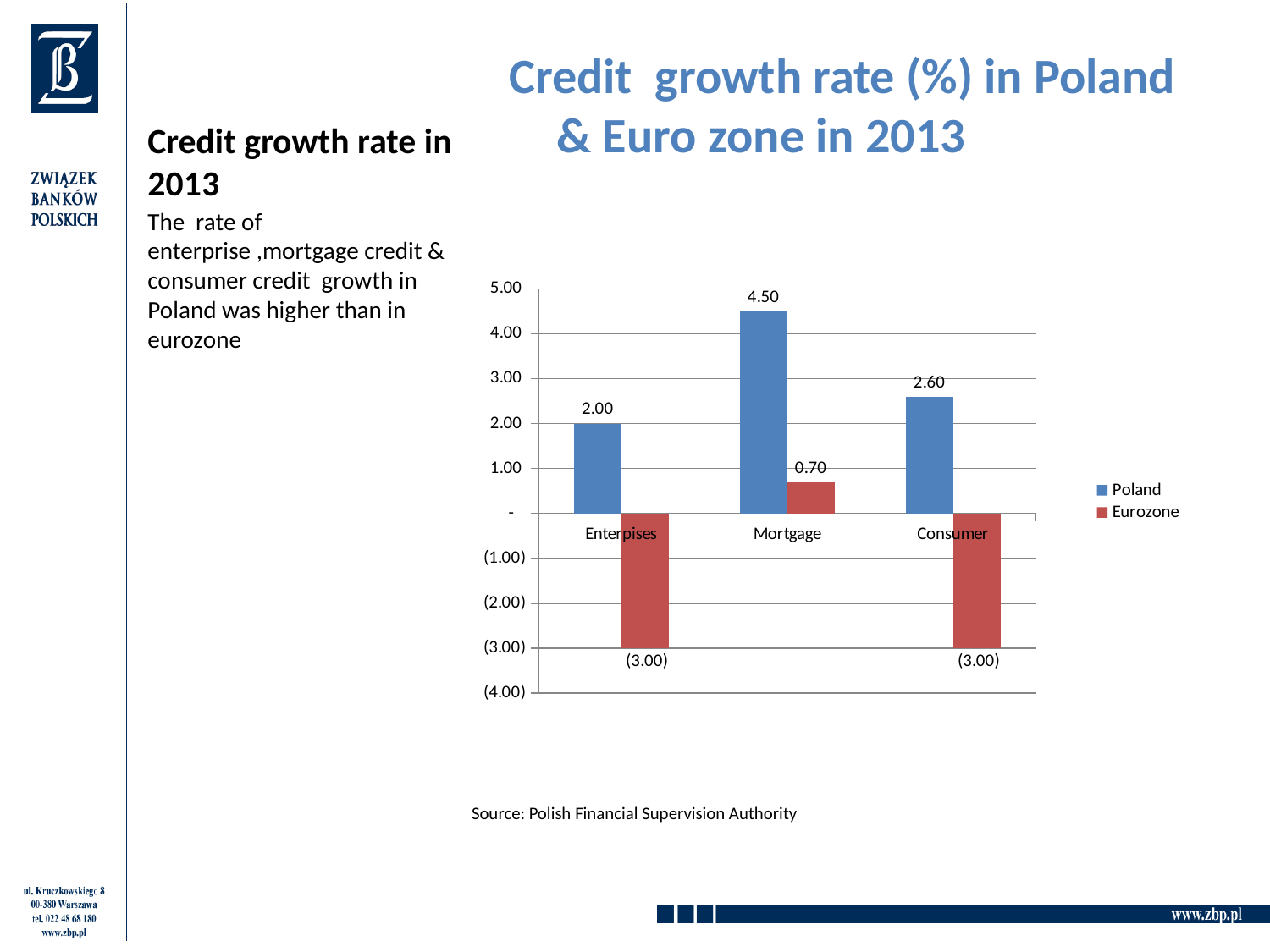

# Credit growth rate in 2013
Credit  growth rate (%) in Poland & Euro zone in 2013

The  rate of  enterprise ,mortgage credit & consumer credit  growth in Poland was higher than in eurozone

### Chart

| Category | Poland | Eurozone |
|---|---|---|
| Enterpises | 2.0 | -3.0 |
| Mortgage | 4.5 | 0.7 |
| Consumer | 2.6 | -3.0 |
Source: Polish Financial Supervision Authority